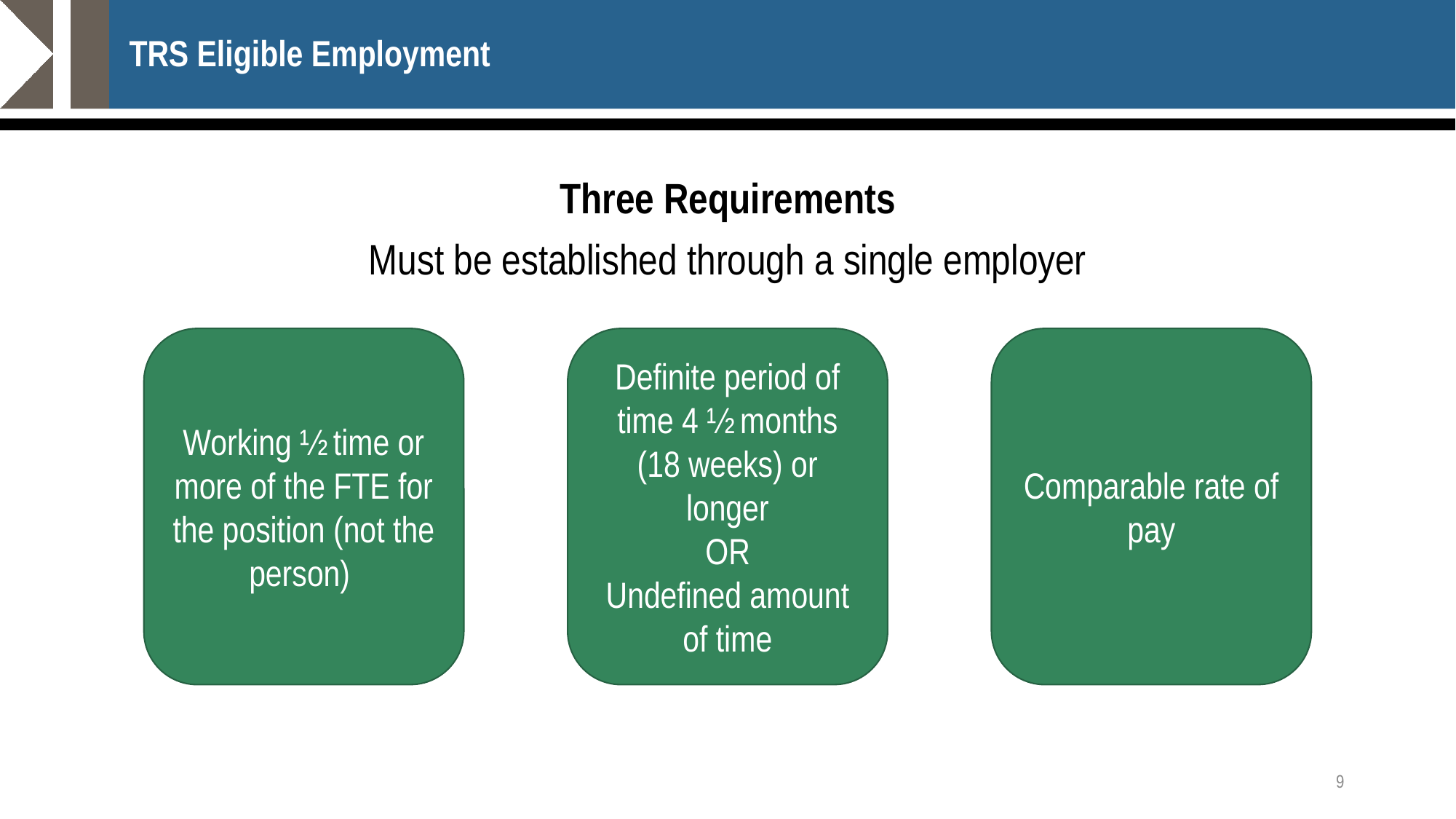

# TRS Eligible Employment
Three Requirements
Must be established through a single employer
Working ½ time or more of the FTE for the position (not the person)
Definite period of time 4 ½ months (18 weeks) or longer
OR
Undefined amount of time
Comparable rate of pay
9